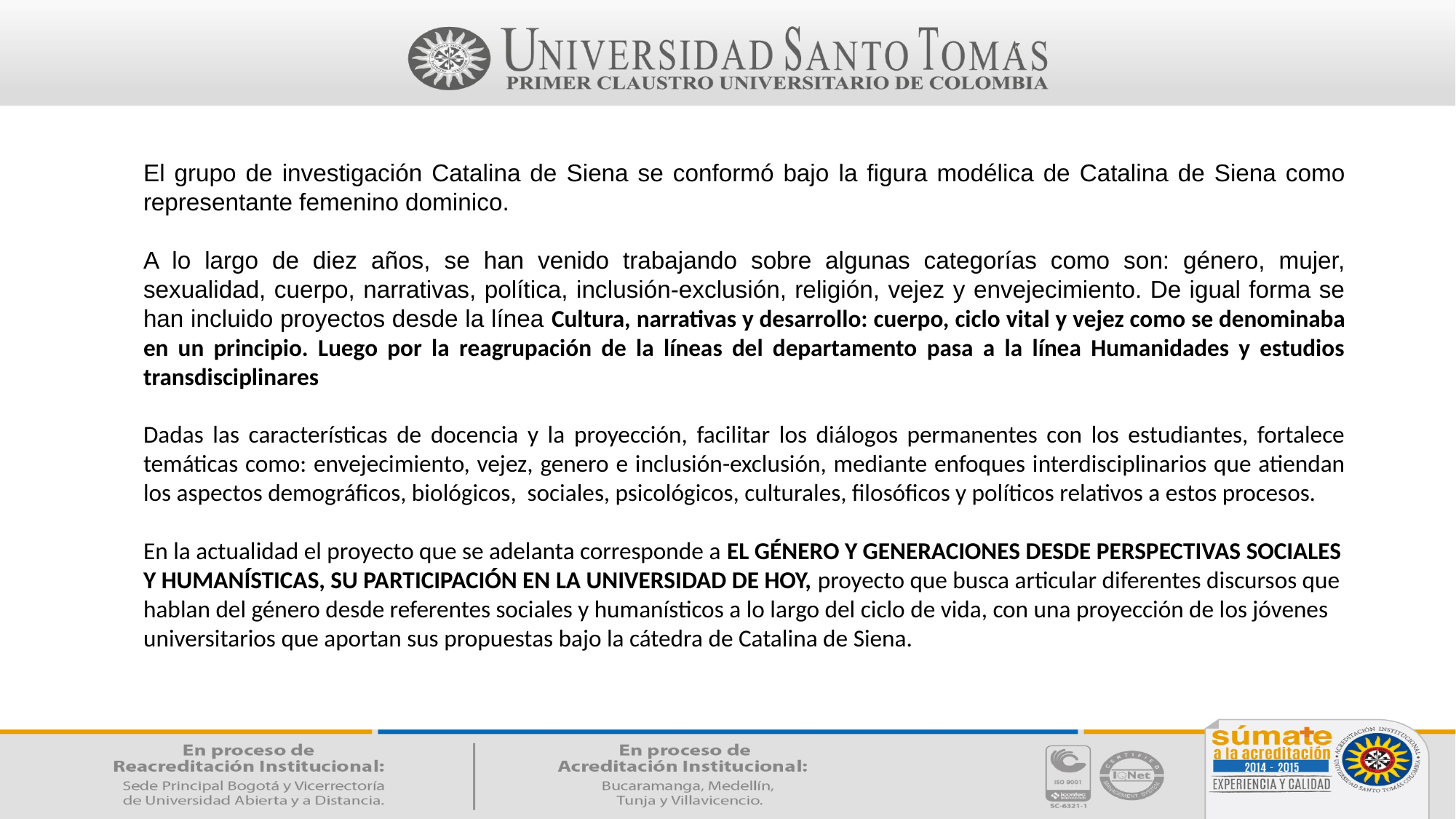

El grupo de investigación Catalina de Siena se conformó bajo la figura modélica de Catalina de Siena como representante femenino dominico.

A lo largo de diez años, se han venido trabajando sobre algunas categorías como son: género, mujer, sexualidad, cuerpo, narrativas, política, inclusión-exclusión, religión, vejez y envejecimiento. De igual forma se han incluido proyectos desde la línea Cultura, narrativas y desarrollo: cuerpo, ciclo vital y vejez como se denominaba en un principio. Luego por la reagrupación de la líneas del departamento pasa a la línea Humanidades y estudios transdisciplinares

Dadas las características de docencia y la proyección, facilitar los diálogos permanentes con los estudiantes, fortalece temáticas como: envejecimiento, vejez, genero e inclusión-exclusión, mediante enfoques interdisciplinarios que atiendan los aspectos demográficos, biológicos,  sociales, psicológicos, culturales, filosóficos y políticos relativos a estos procesos.

En la actualidad el proyecto que se adelanta corresponde a EL GÉNERO Y GENERACIONES DESDE PERSPECTIVAS SOCIALES Y HUMANÍSTICAS, SU PARTICIPACIÓN EN LA UNIVERSIDAD DE HOY, proyecto que busca articular diferentes discursos que hablan del género desde referentes sociales y humanísticos a lo largo del ciclo de vida, con una proyección de los jóvenes universitarios que aportan sus propuestas bajo la cátedra de Catalina de Siena.